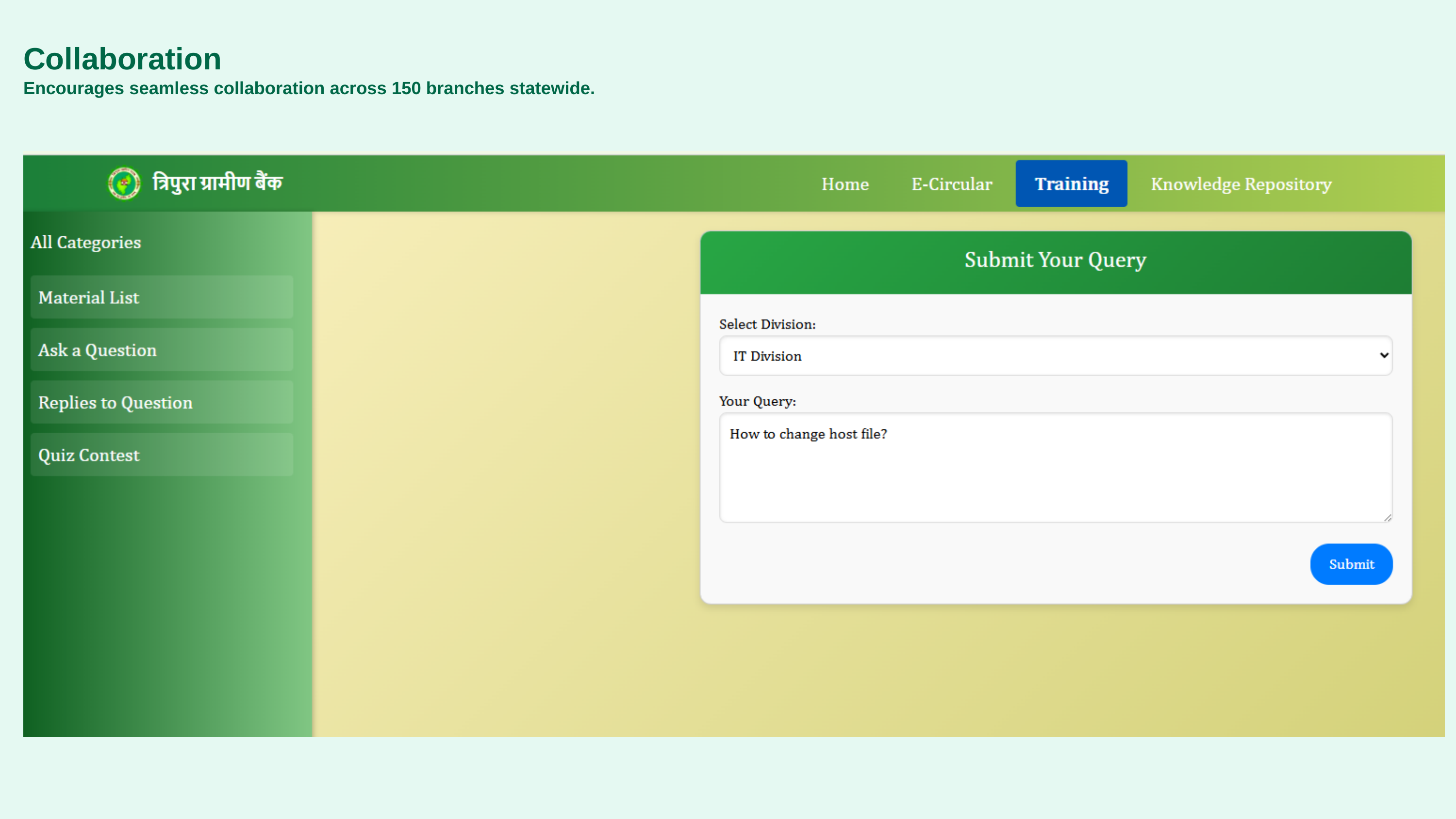

Collaboration
Encourages seamless collaboration across 150 branches statewide.